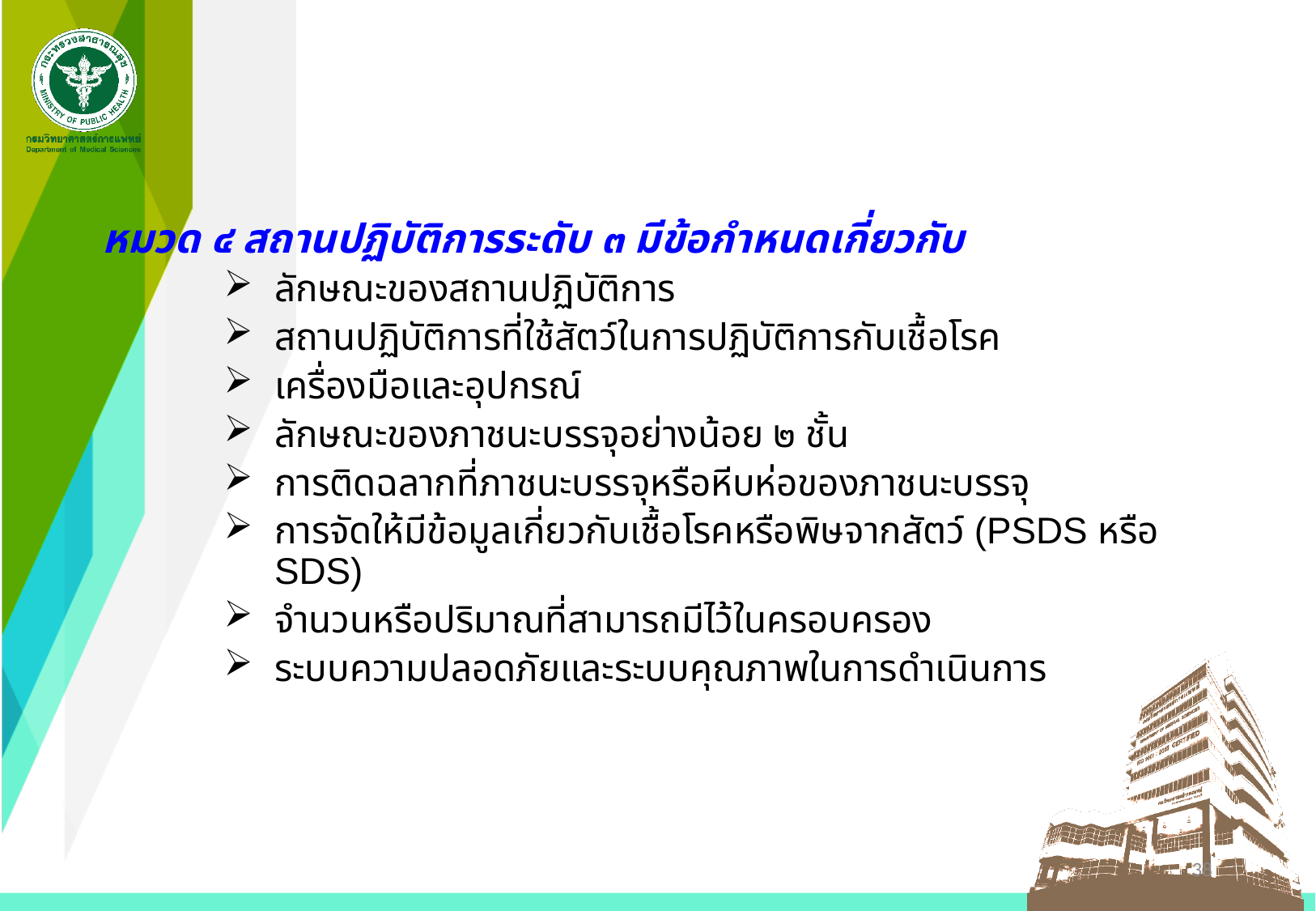

#
หมวด ๔ สถานปฏิบัติการระดับ ๓ มีข้อกำหนดเกี่ยวกับ
ลักษณะของสถานปฏิบัติการ
สถานปฏิบัติการที่ใช้สัตว์ในการปฏิบัติการกับเชื้อโรค
เครื่องมือและอุปกรณ์
ลักษณะของภาชนะบรรจุอย่างน้อย ๒ ชั้น
การติดฉลากที่ภาชนะบรรจุหรือหีบห่อของภาชนะบรรจุ
การจัดให้มีข้อมูลเกี่ยวกับเชื้อโรคหรือพิษจากสัตว์ (PSDS หรือ SDS)
จำนวนหรือปริมาณที่สามารถมีไว้ในครอบครอง
ระบบความปลอดภัยและระบบคุณภาพในการดำเนินการ
38